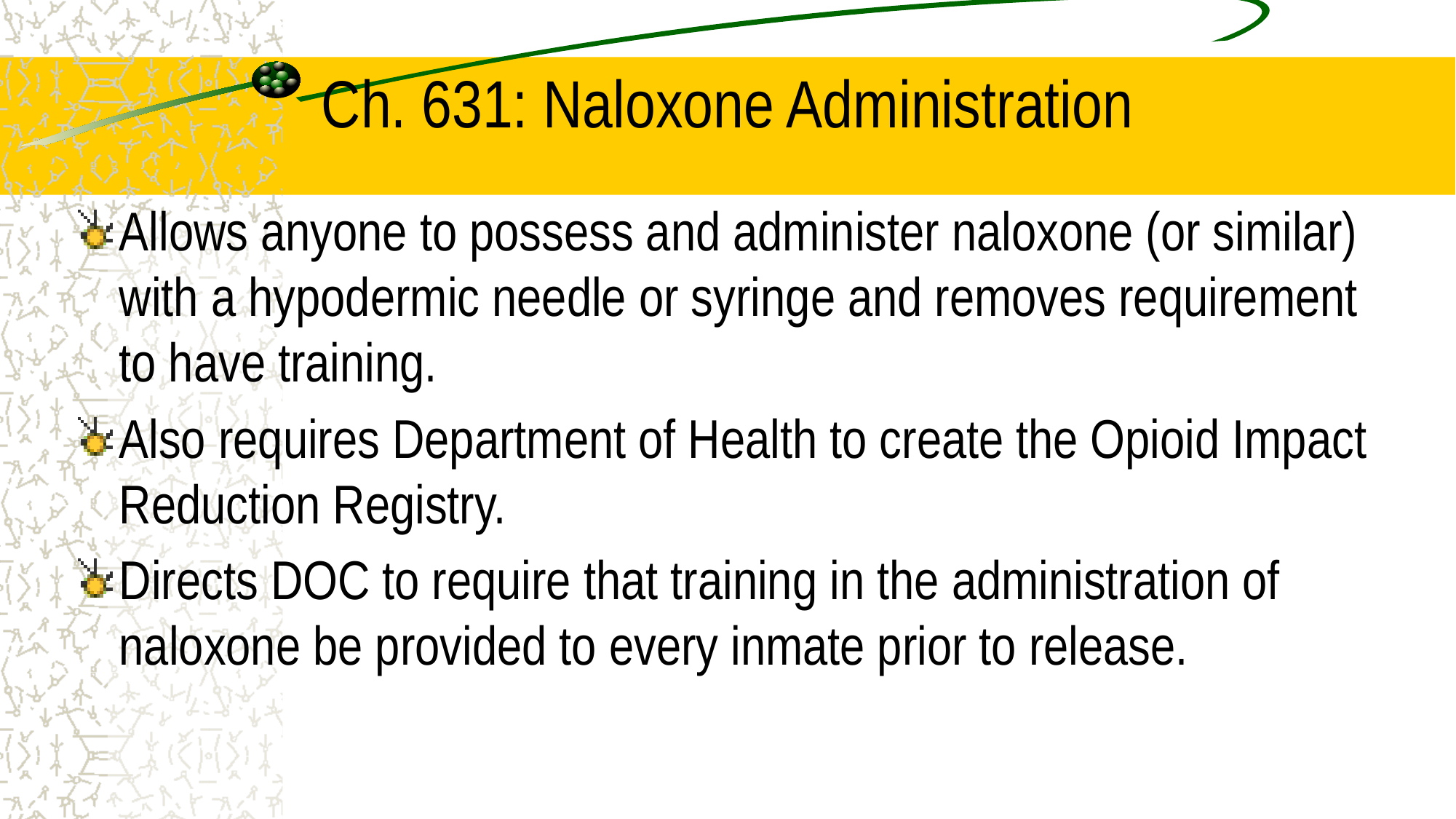

# Ch. 631: Naloxone Administration
Allows anyone to possess and administer naloxone (or similar) with a hypodermic needle or syringe and removes requirement to have training.
Also requires Department of Health to create the Opioid Impact Reduction Registry.
Directs DOC to require that training in the administration of naloxone be provided to every inmate prior to release.